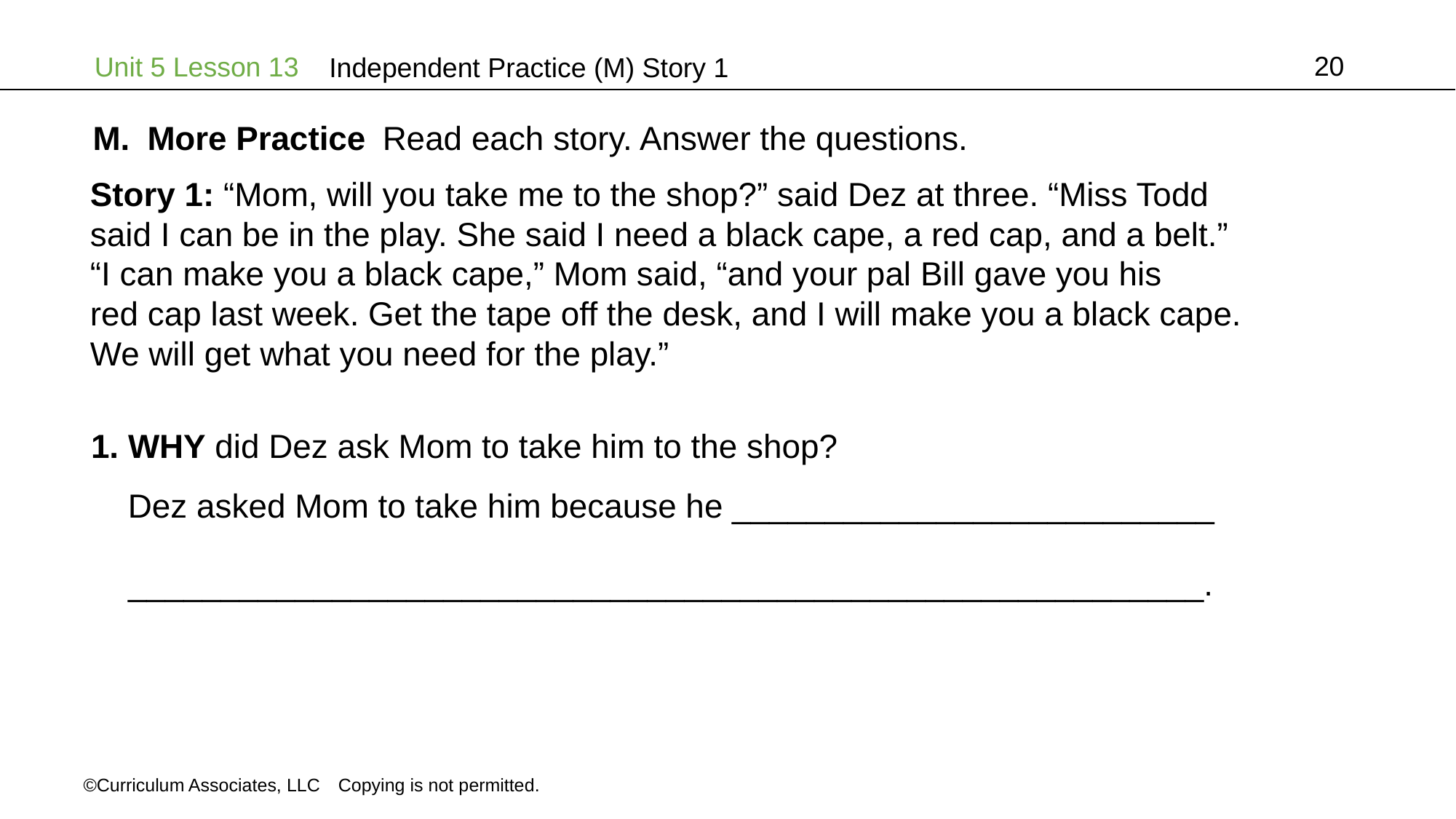

20
Independent Practice (M) Story 1
More Practice Read each story. Answer the questions.
Story 1: “Mom, will you take me to the shop?” said Dez at three. “Miss Todd
said I can be in the play. She said I need a black cape, a red cap, and a belt.”
“I can make you a black cape,” Mom said, “and your pal Bill gave you his
red cap last week. Get the tape off the desk, and I will make you a black cape.
We will get what you need for the play.”
1. WHY did Dez ask Mom to take him to the shop?
    Dez asked Mom to take him because he __________________________
    __________________________________________________________.